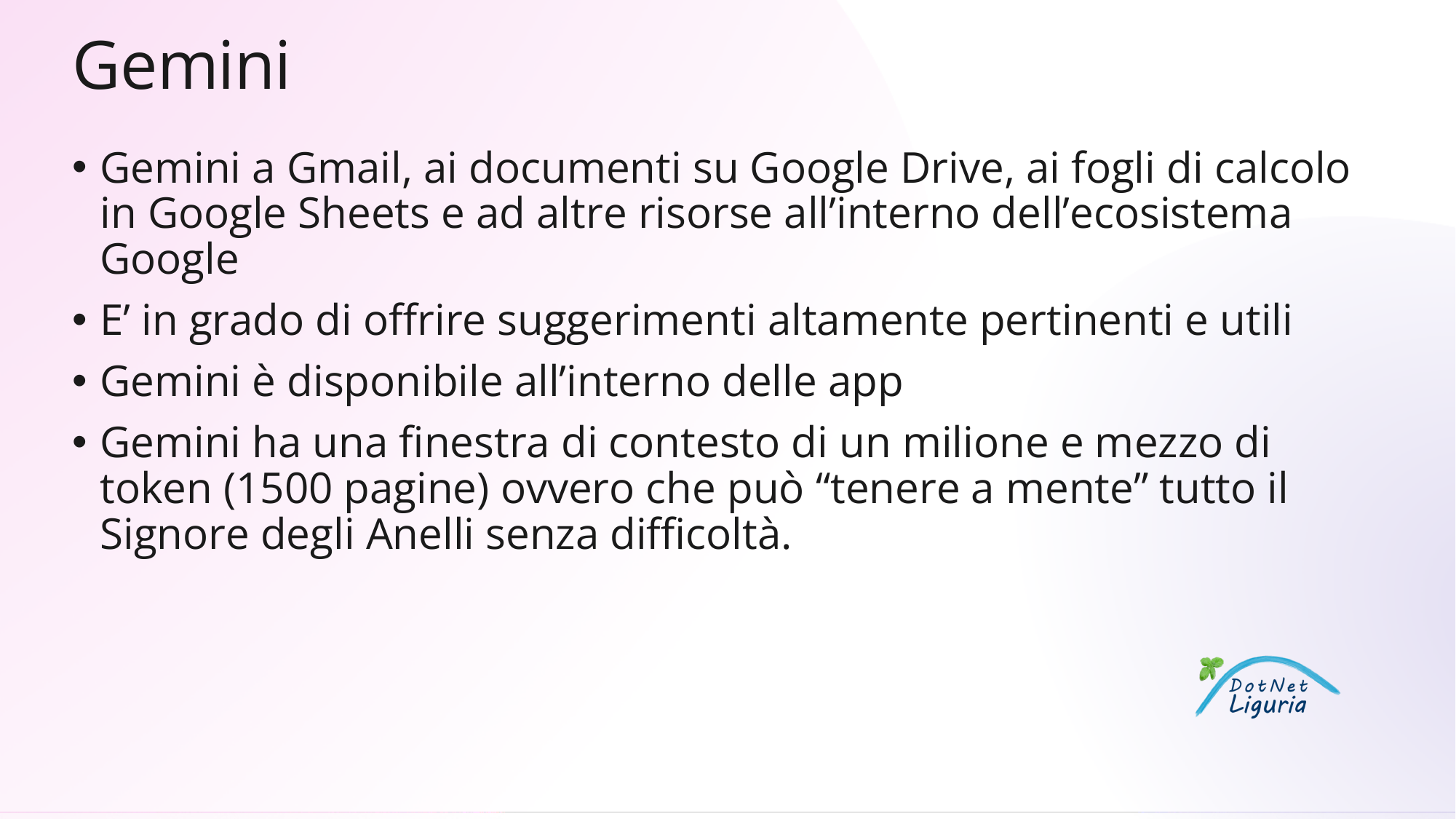

# Gemini
Gemini a Gmail, ai documenti su Google Drive, ai fogli di calcolo in Google Sheets e ad altre risorse all’interno dell’ecosistema Google
E’ in grado di offrire suggerimenti altamente pertinenti e utili
Gemini è disponibile all’interno delle app
Gemini ha una finestra di contesto di un milione e mezzo di token (1500 pagine) ovvero che può “tenere a mente” tutto il Signore degli Anelli senza difficoltà.